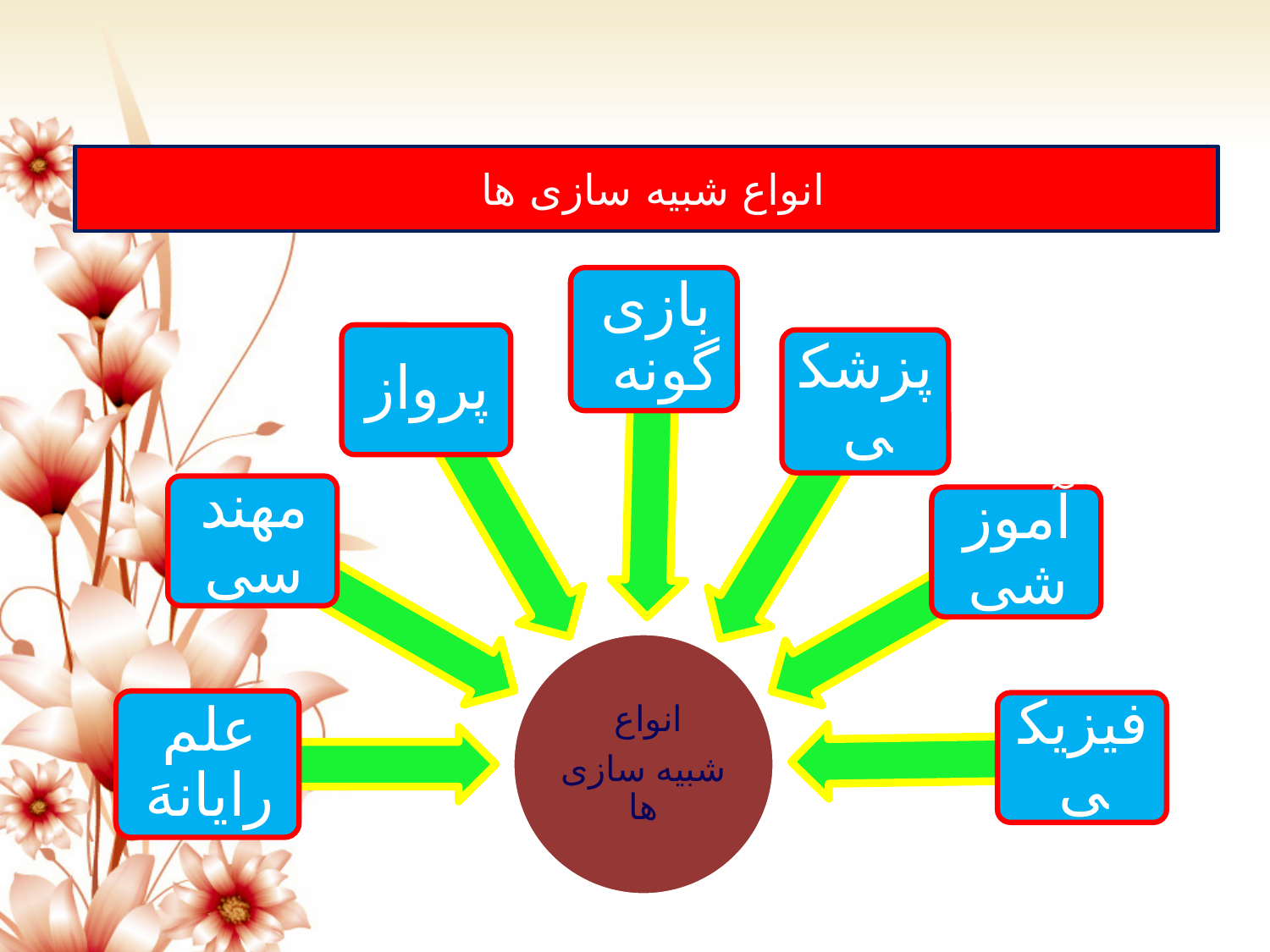

#
 انواع شبیه سازی ها
انواع
شبیه سازی ها
علم رایانهََ
مهندسی
پرواز
بازی گونه
پزشکی
آموزشی
فیزیکی